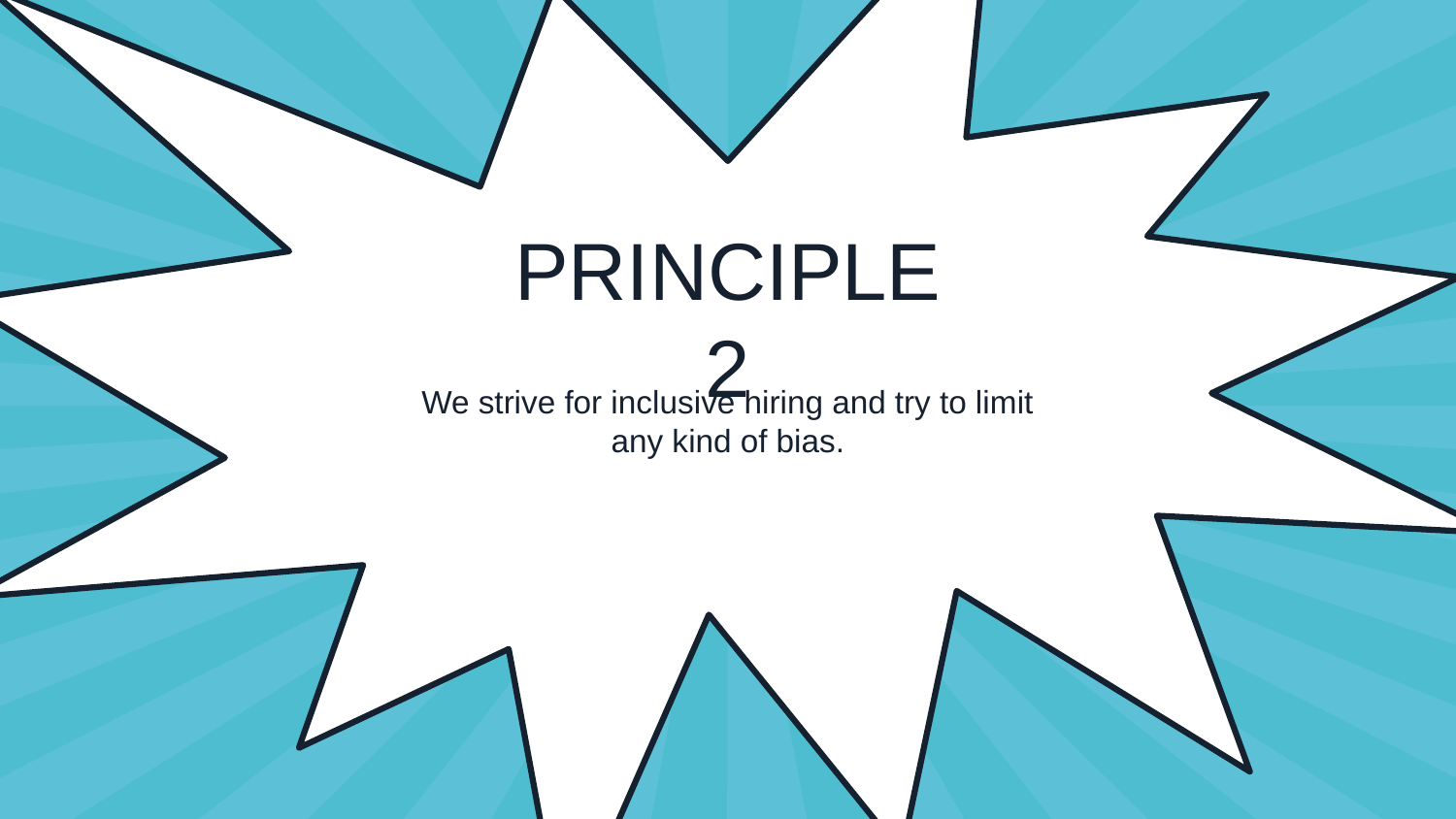

# PRINCIPLE 2
We strive for inclusive hiring and try to limit any kind of bias.